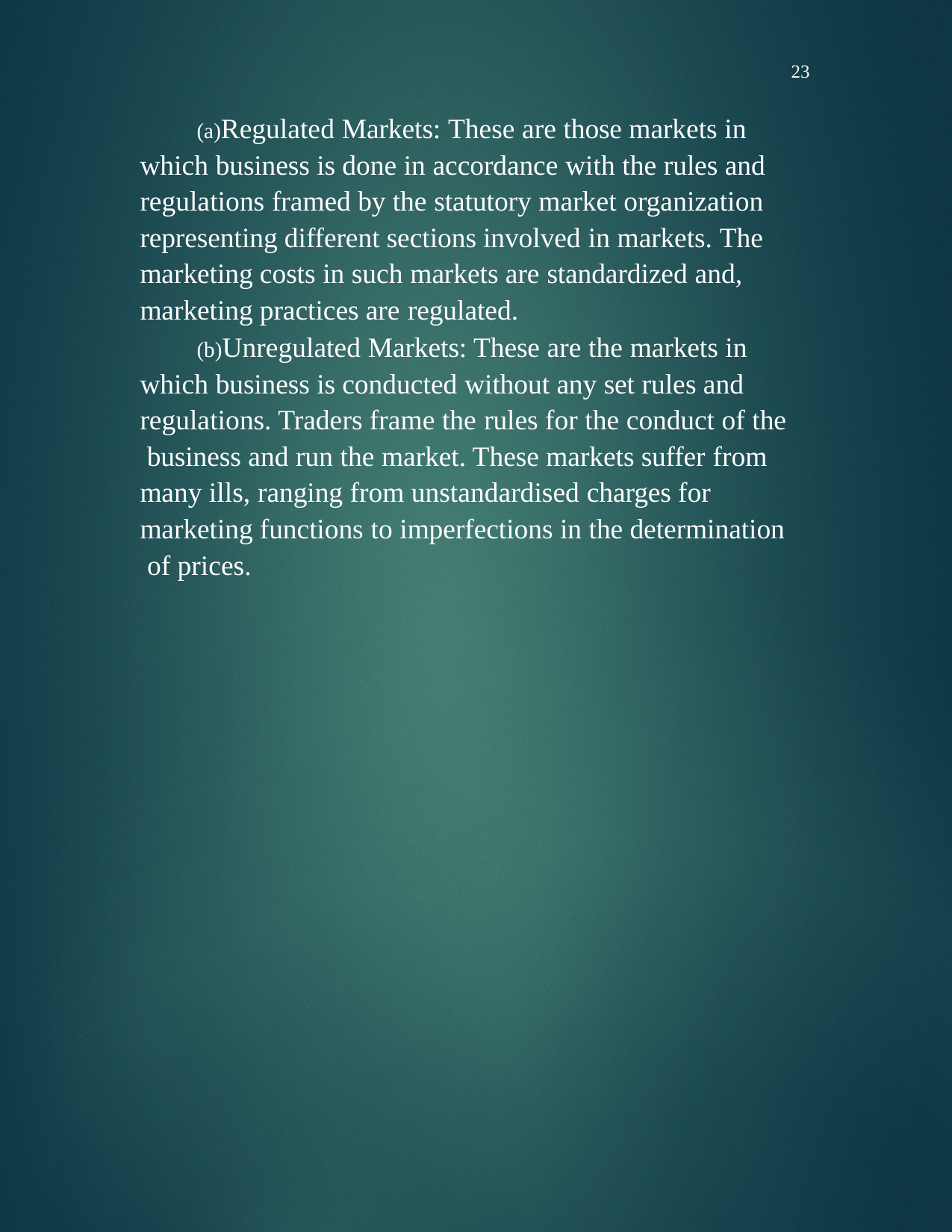

23
Regulated Markets: These are those markets in  which business is done in accordance with the rules and  regulations framed by the statutory market organization  representing different sections involved in markets. The  marketing costs in such markets are standardized and,  marketing practices are regulated.
Unregulated Markets: These are the markets in  which business is conducted without any set rules and  regulations. Traders frame the rules for the conduct of the  business and run the market. These markets suffer from  many ills, ranging from unstandardised charges for  marketing functions to imperfections in the determination  of prices.